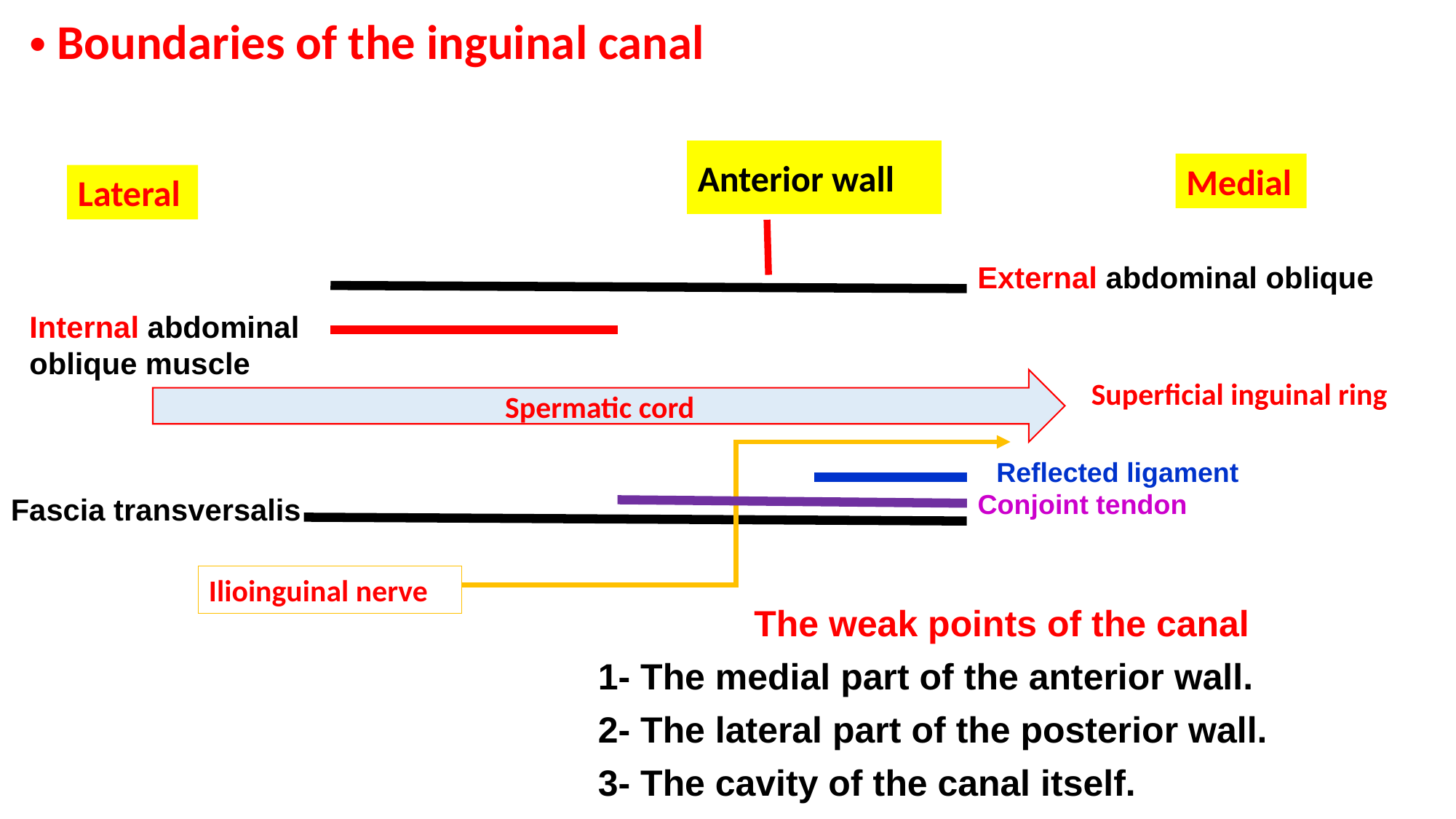

Boundaries of the inguinal canal
Anterior wall
Medial
Lateral
External abdominal oblique
Internal abdominal oblique muscle
Spermatic cord
Superficial inguinal ring
Reflected ligament
Conjoint tendon
Fascia transversalis
Ilioinguinal nerve
The weak points of the canal
1- The medial part of the anterior wall.
2- The lateral part of the posterior wall.
3- The cavity of the canal itself.